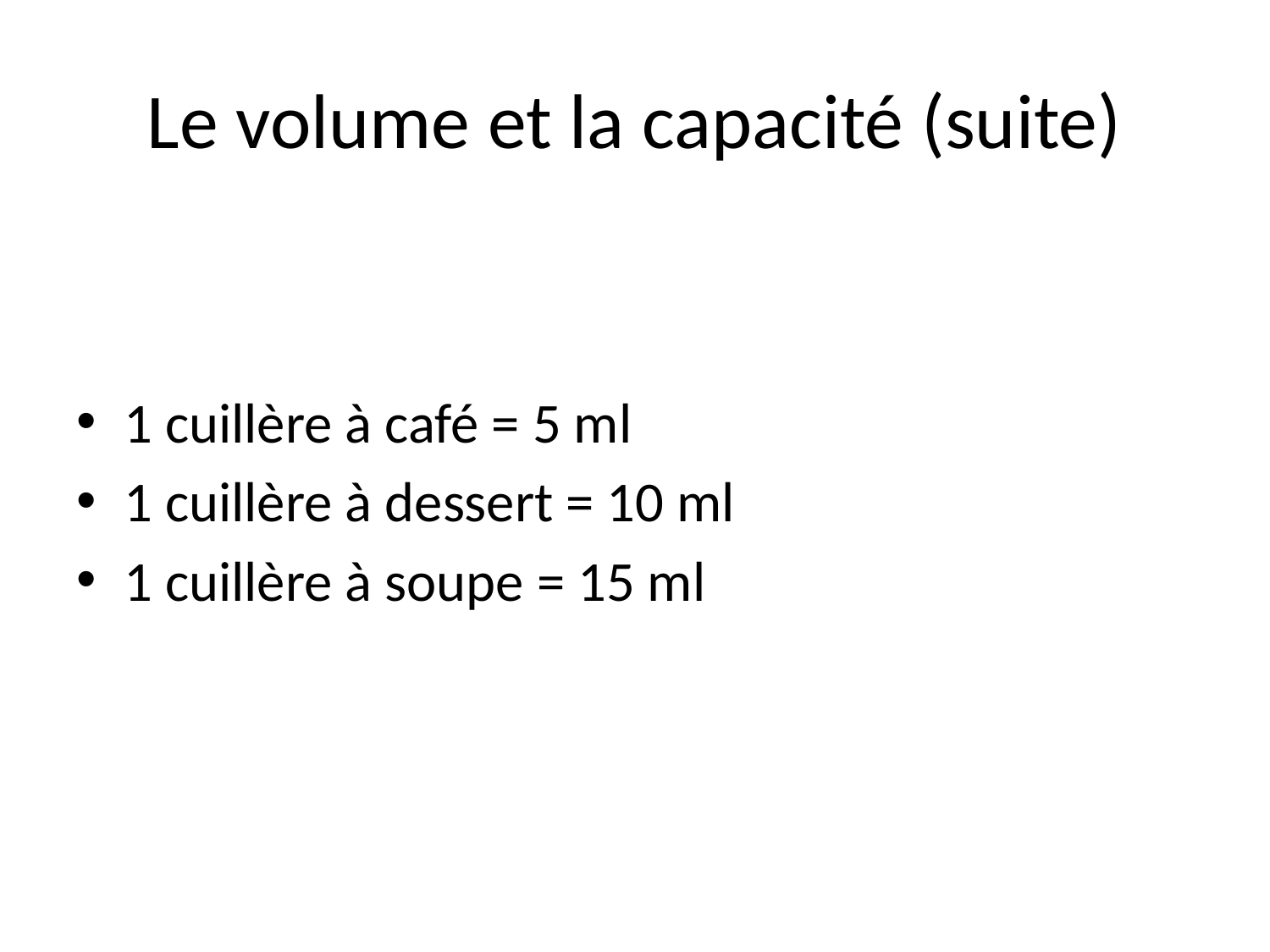

# Le volume et la capacité (suite)

1 cuillère à café = 5 ml
1 cuillère à dessert = 10 ml
1 cuillère à soupe = 15 ml